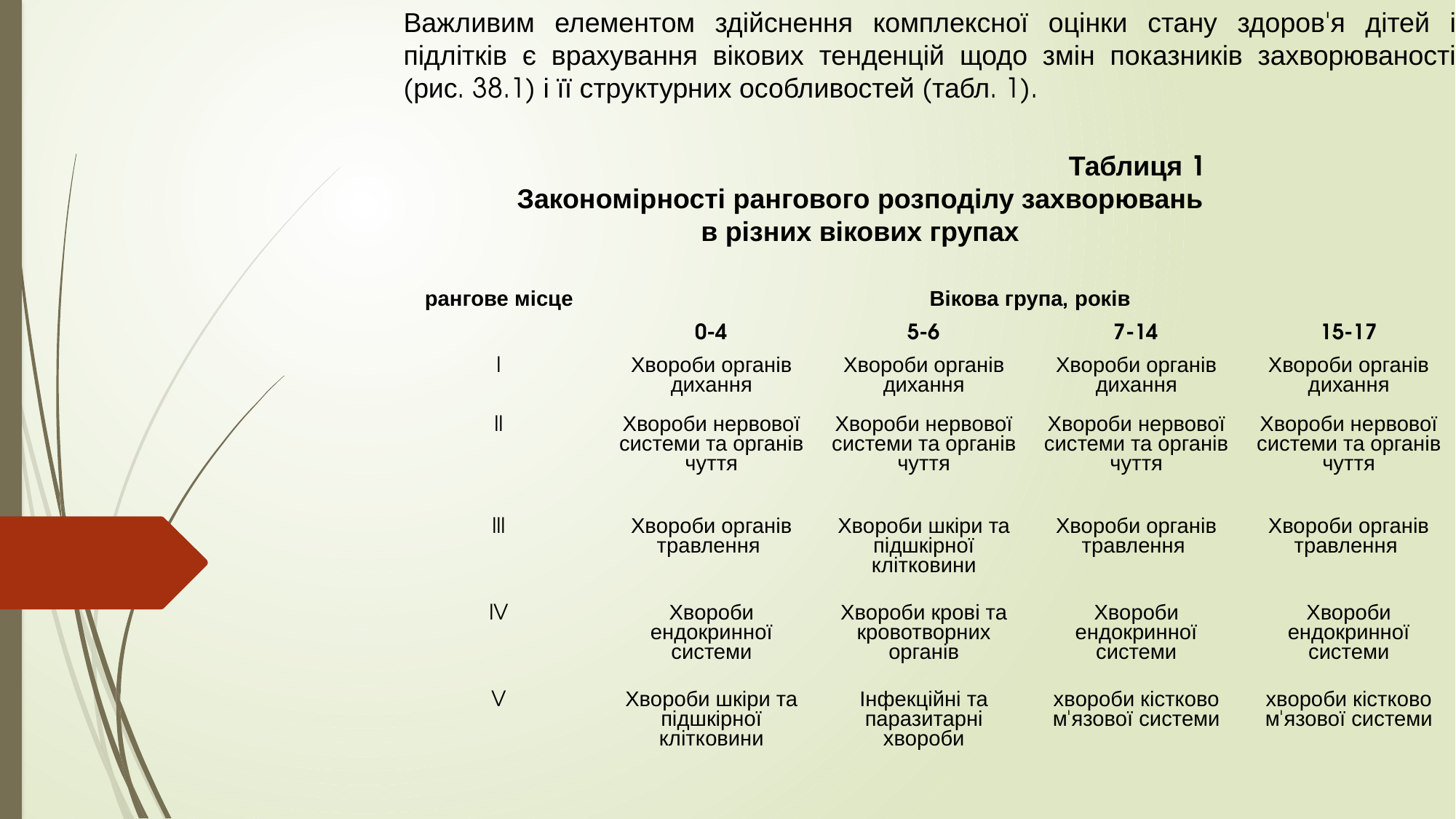

Важливим елементом здійснення комплексної оцінки стану здоров'я дітей і підлітків є врахування вікових тенденцій щодо змін показників захворюваності (рис. 38.1) і її структурних особливостей (табл. 1).
Таблиця 1
Закономірності рангового розподілу захворювань в різних вікових групах
| рангове місце | Вікова група, років |  |  |  |
| --- | --- | --- | --- | --- |
|  | 0-4 | 5-6 | 7-14 | 15-17 |
| I | Хвороби органів дихання | Хвороби органів дихання | Хвороби органів дихання | Хвороби органів дихання |
| II | Хвороби нервової системи та органів чуття | Хвороби нервової системи та органів чуття | Хвороби нервової системи та органів чуття | Хвороби нервової системи та органів чуття |
| III | Хвороби органів травлення | Хвороби шкіри та підшкірної клітковини | Хвороби органів травлення | Хвороби органів травлення |
| IV | Хвороби ендокринної системи | Хвороби крові та кровотворних органів | Хвороби ендокринної системи | Хвороби ендокринної системи |
| V | Хвороби шкіри та підшкірної клітковини | Інфекційні та паразитарні хвороби | хвороби кістково м'язової системи | хвороби кістково м'язової системи |